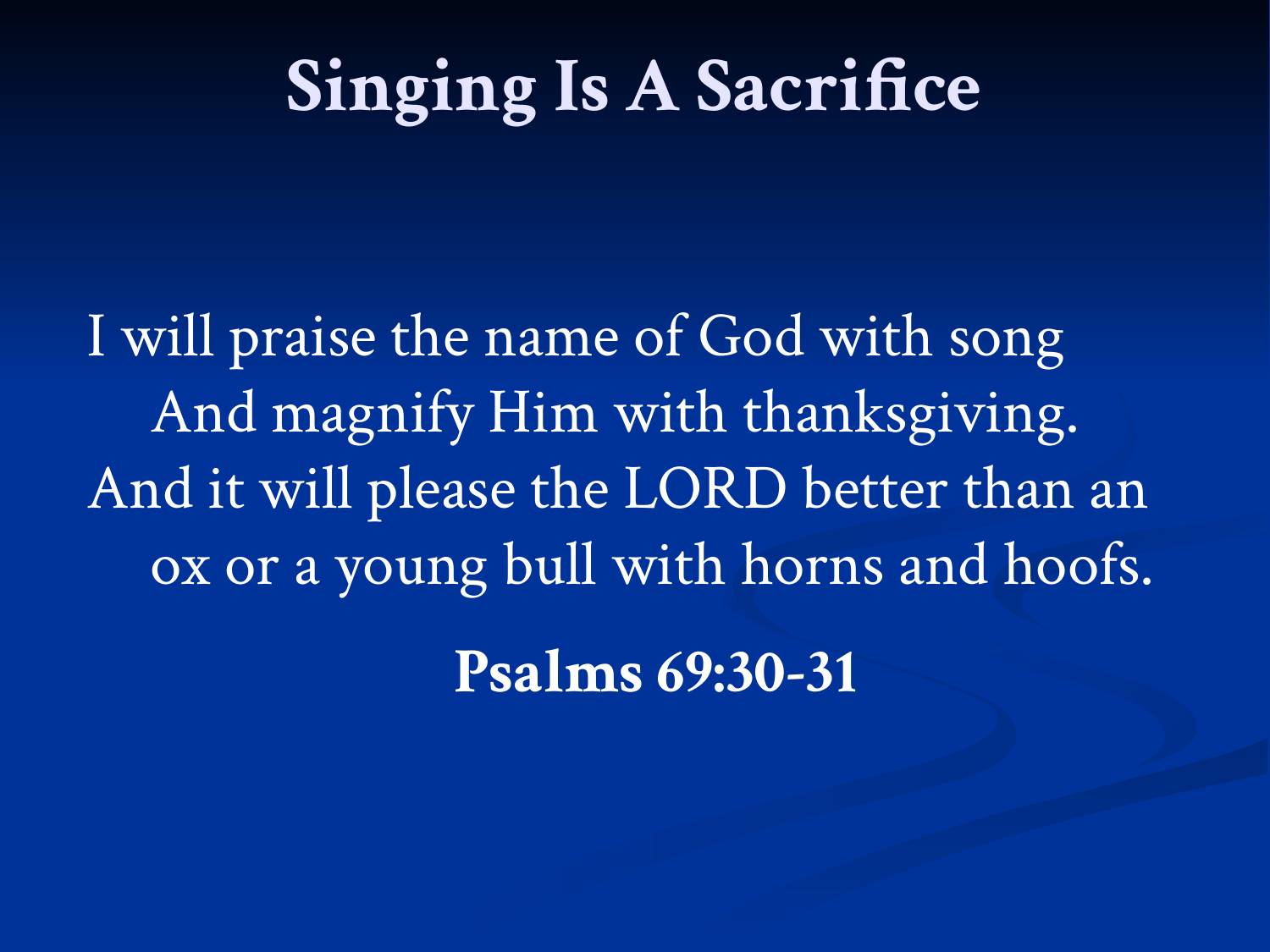

# Singing Is A Sacrifice
I will praise the name of God with song
And magnify Him with thanksgiving.
And it will please the LORD better than an
ox or a young bull with horns and hoofs.
Psalms 69:30-31